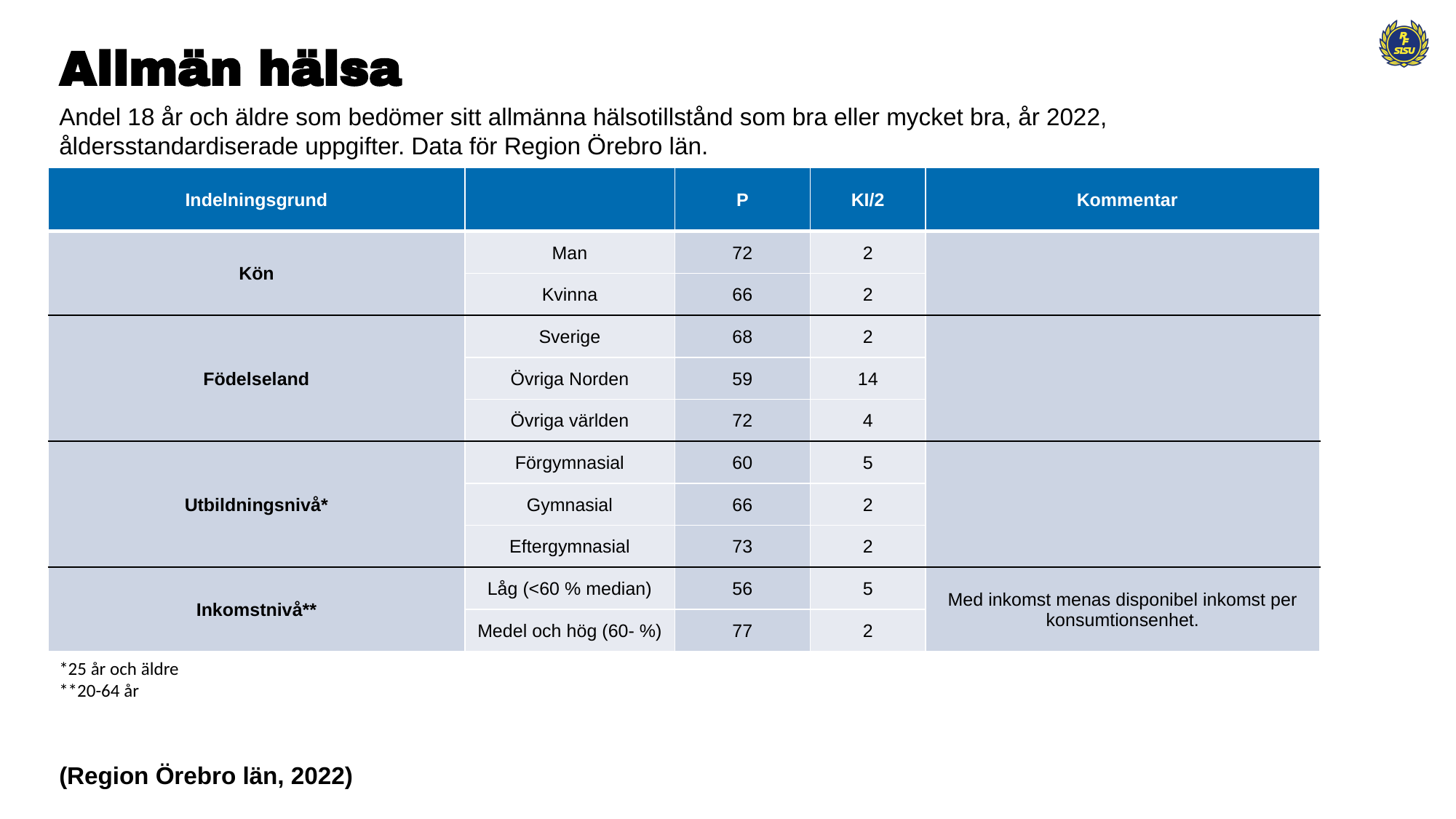

Allmän hälsa
Andel 18 år och äldre som bedömer sitt allmänna hälsotillstånd som bra eller mycket bra, år 2022, åldersstandardiserade uppgifter. Data för Region Örebro län.
| Indelningsgrund |  | P | KI/2 | Kommentar |
| --- | --- | --- | --- | --- |
| Kön | Man | 72 | 2 |  |
|  | Kvinna | 66 | 2 |  |
| Födelseland | Sverige | 68 | 2 |  |
|  | Övriga Norden | 59 | 14 |  |
|  | Övriga världen | 72 | 4 |  |
| Utbildningsnivå\* | Förgymnasial | 60 | 5 |  |
|  | Gymnasial | 66 | 2 |  |
|  | Eftergymnasial | 73 | 2 |  |
| Inkomstnivå\*\* | Låg (<60 % median) | 56 | 5 | Med inkomst menas disponibel inkomst per konsumtionsenhet. |
|  | Medel och hög (60- %) | 77 | 2 |  |
*25 år och äldre
**20-64 år
(Region Örebro län, 2022)